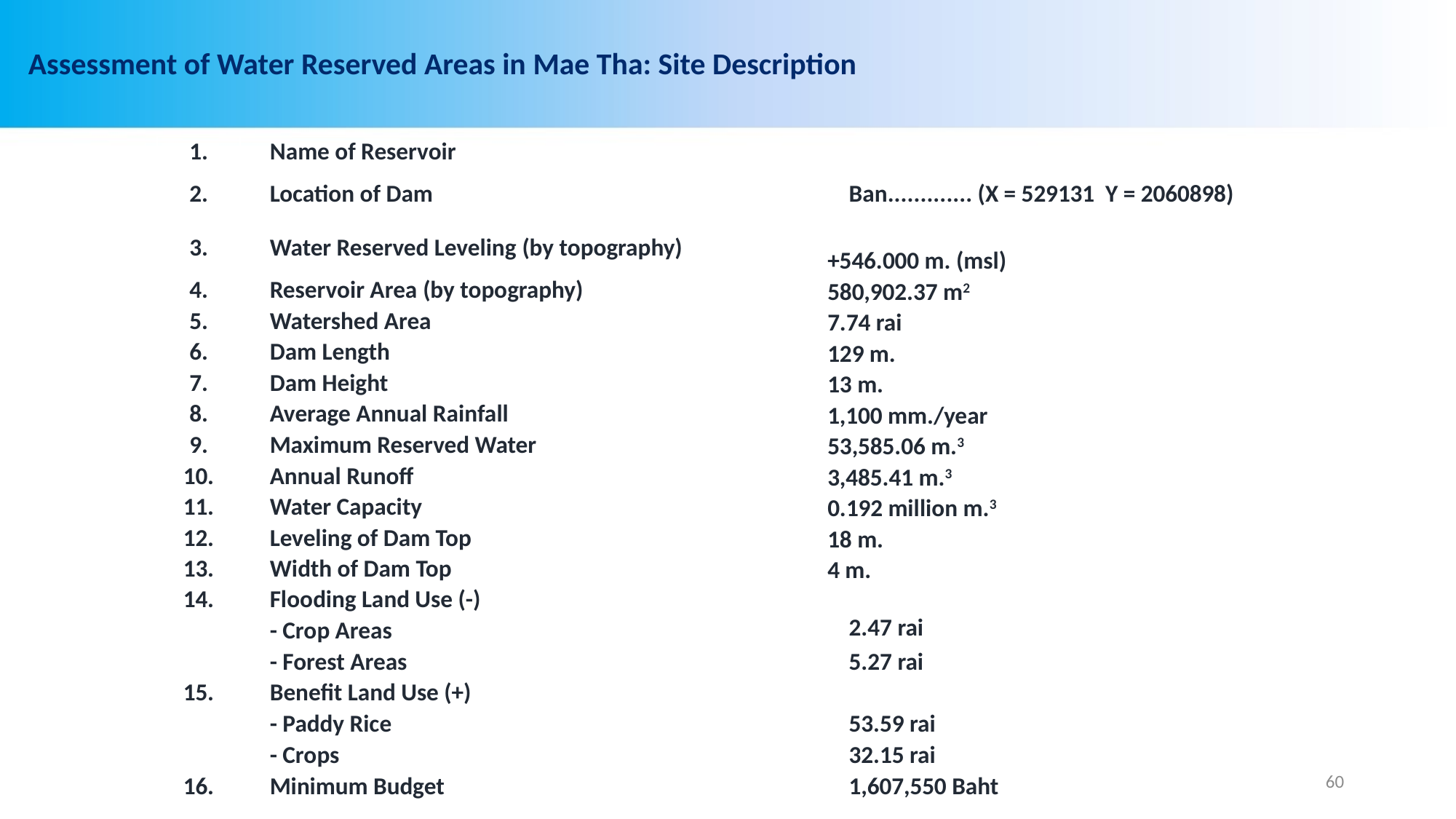

# Assessment of Water Reserved Areas in Mae Tha: Site Description
| 1. | Name of Reservoir |  |
| --- | --- | --- |
| 2. | Location of Dam | Ban............. (X = 529131 Y = 2060898) |
| 3. | Water Reserved Leveling (by topography) | +546.000 m. (msl) |
| 4. | Reservoir Area (by topography) | 580,902.37 m2 |
| 5. | Watershed Area | 7.74 rai |
| 6. | Dam Length | 129 m. |
| 7. | Dam Height | 13 m. |
| 8. | Average Annual Rainfall | 1,100 mm./year |
| 9. | Maximum Reserved Water | 53,585.06 m.3 |
| 10. | Annual Runoff | 3,485.41 m.3 |
| 11. | Water Capacity | 0.192 million m.3 |
| 12. | Leveling of Dam Top | 18 m. |
| 13. | Width of Dam Top | 4 m. |
| 14. | Flooding Land Use (-) |  |
|  | - Crop Areas | 2.47 rai |
|  | - Forest Areas | 5.27 rai |
| 15. | Benefit Land Use (+) |  |
|  | - Paddy Rice | 53.59 rai |
|  | - Crops | 32.15 rai |
| 16. | Minimum Budget | 1,607,550 Baht |
60